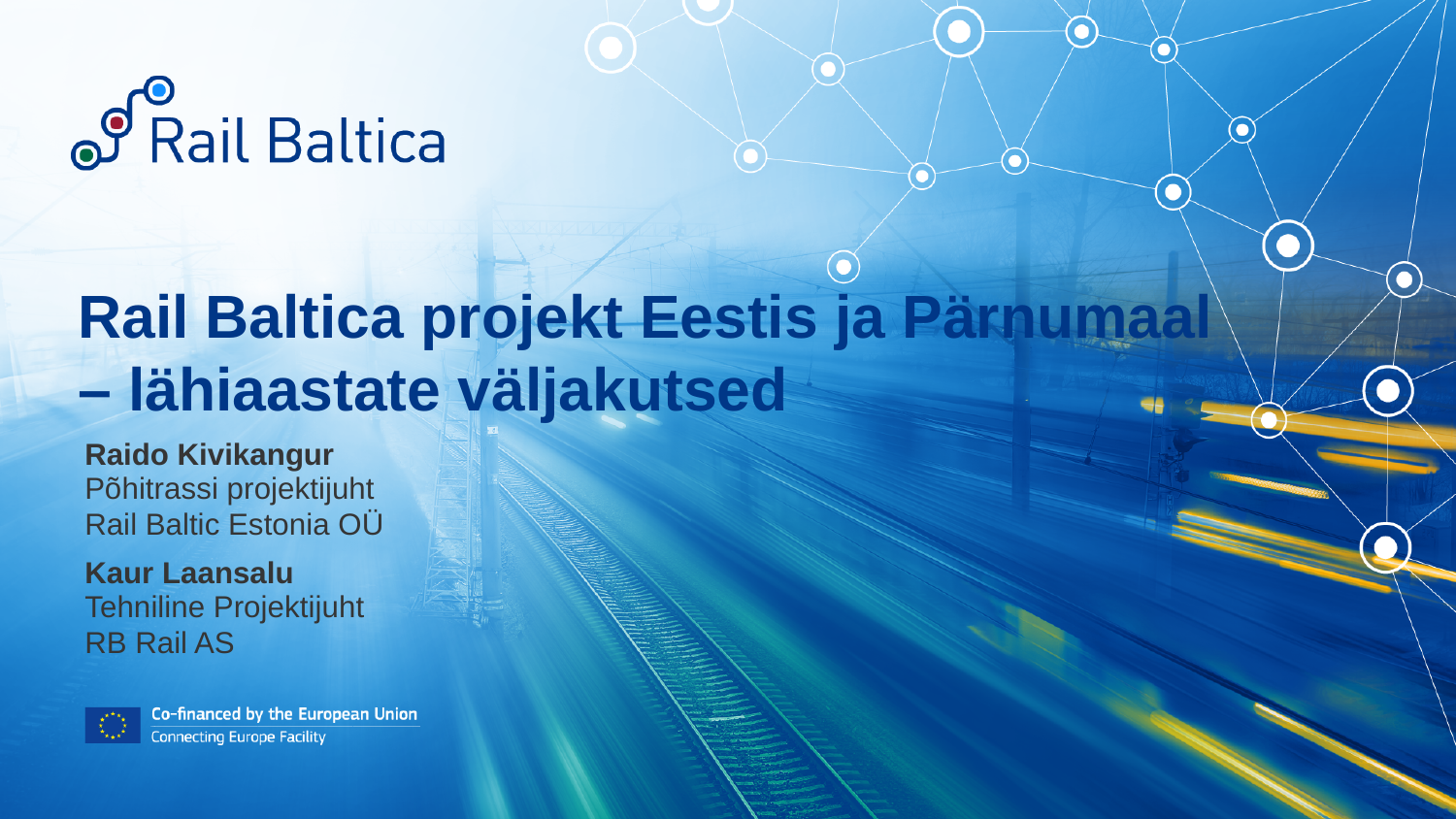

# Rail Baltica projekt Eestis ja Pärnumaal – lähiaastate väljakutsed
Raido Kivikangur
Põhitrassi projektijuht
Rail Baltic Estonia OÜ
Kaur Laansalu
Tehniline Projektijuht
RB Rail AS